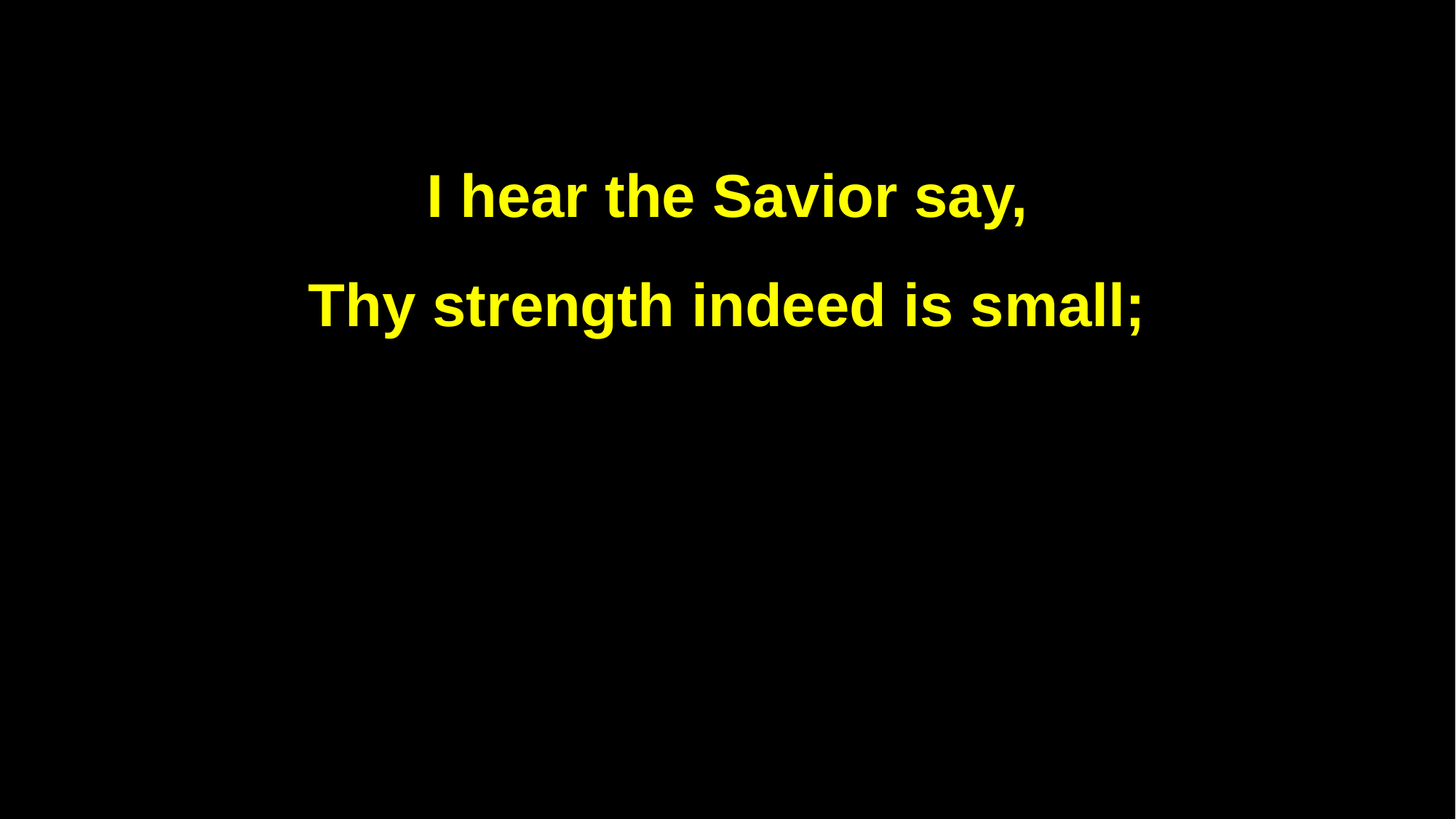

I hear the Savior say,
Thy strength indeed is small;